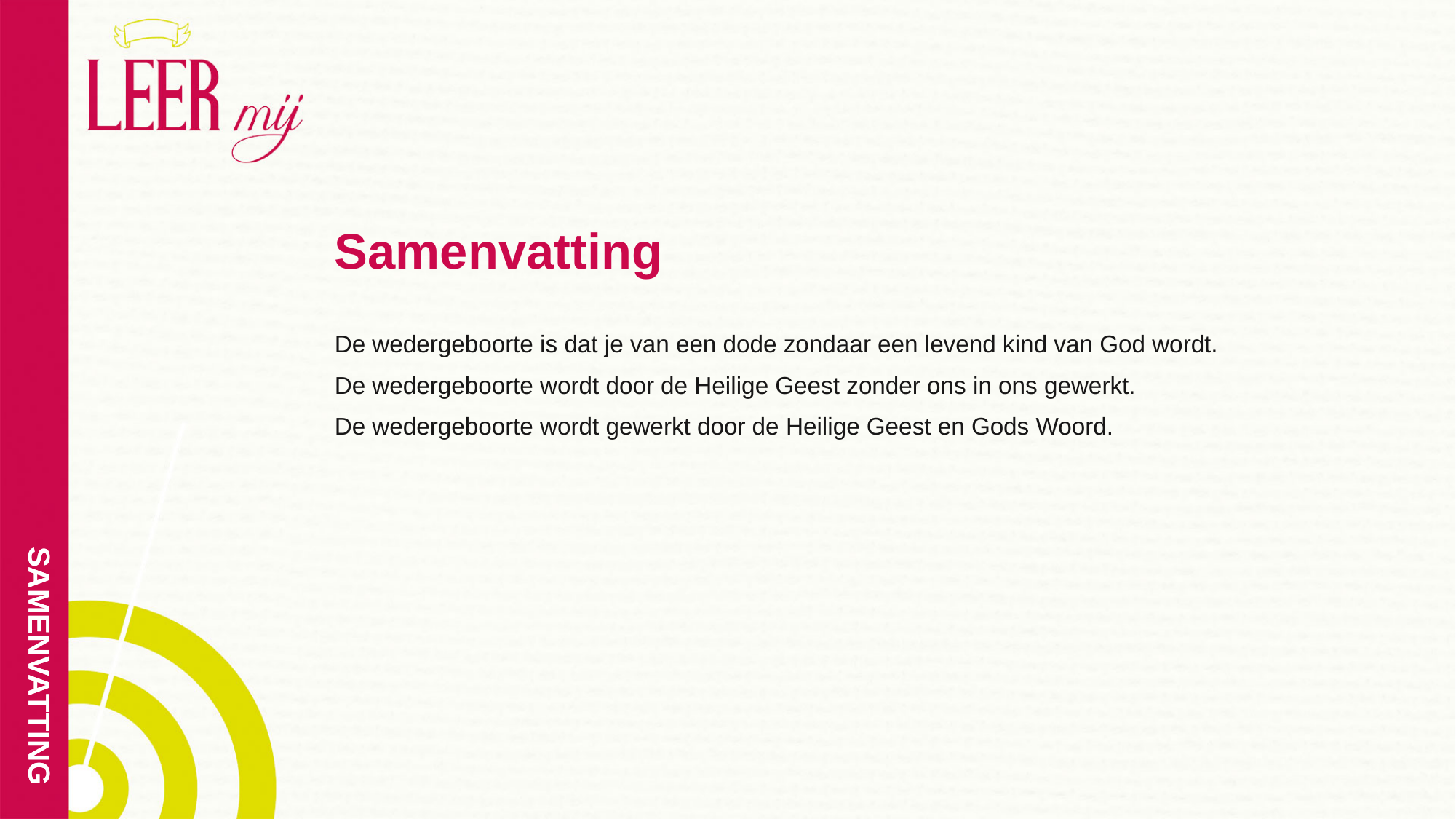

# Samenvatting
De wedergeboorte is dat je van een dode zondaar een levend kind van God wordt.
De wedergeboorte wordt door de Heilige Geest zonder ons in ons gewerkt.
De wedergeboorte wordt gewerkt door de Heilige Geest en Gods Woord.